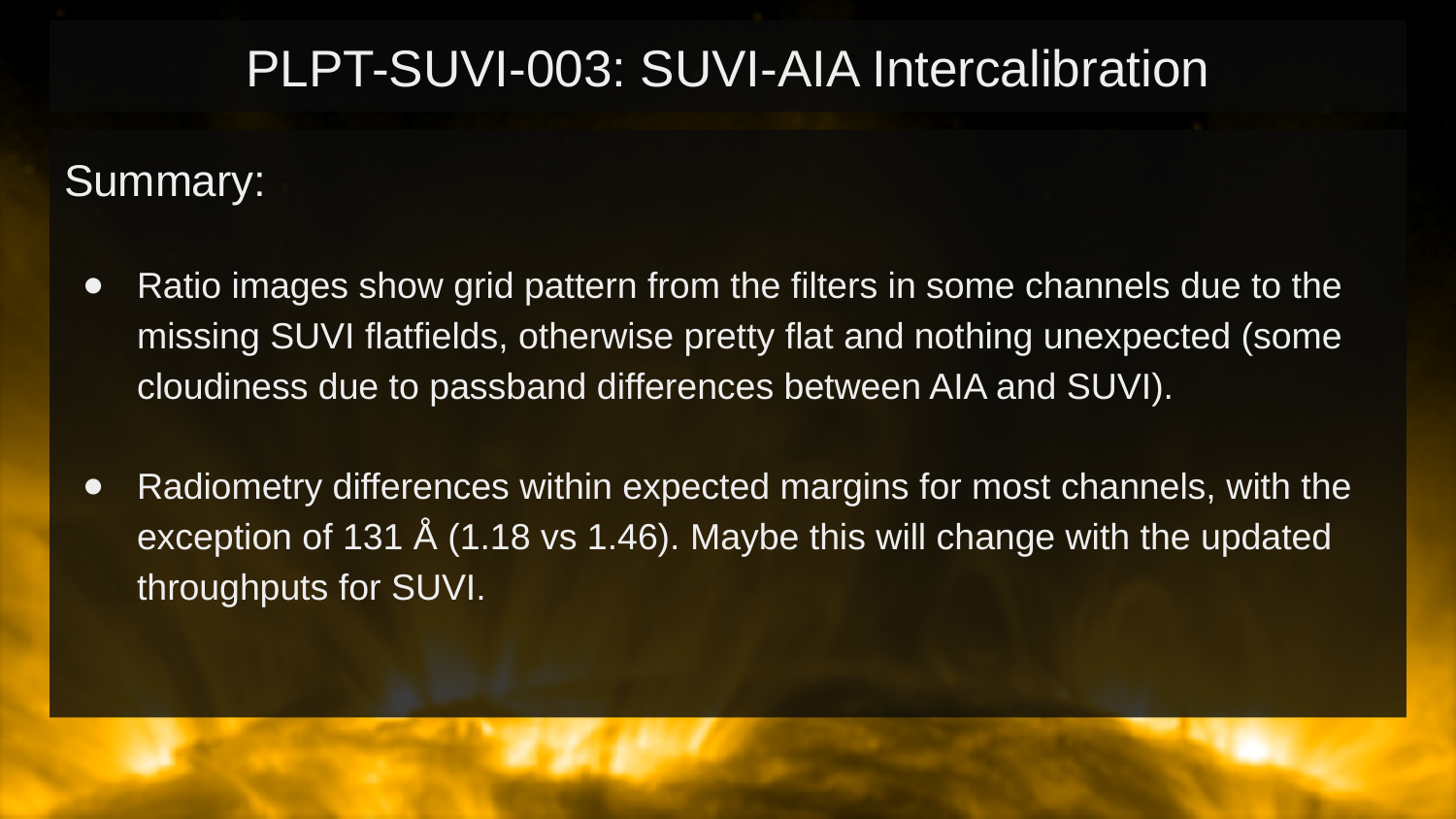

# PLPT-SUVI-003: SUVI-AIA Intercalibration
Summary:

Ratio images show grid pattern from the filters in some channels due to the missing SUVI flatfields, otherwise pretty flat and nothing unexpected (some cloudiness due to passband differences between AIA and SUVI).
Radiometry differences within expected margins for most channels, with the exception of 131 Å (1.18 vs 1.46). Maybe this will change with the updated throughputs for SUVI.